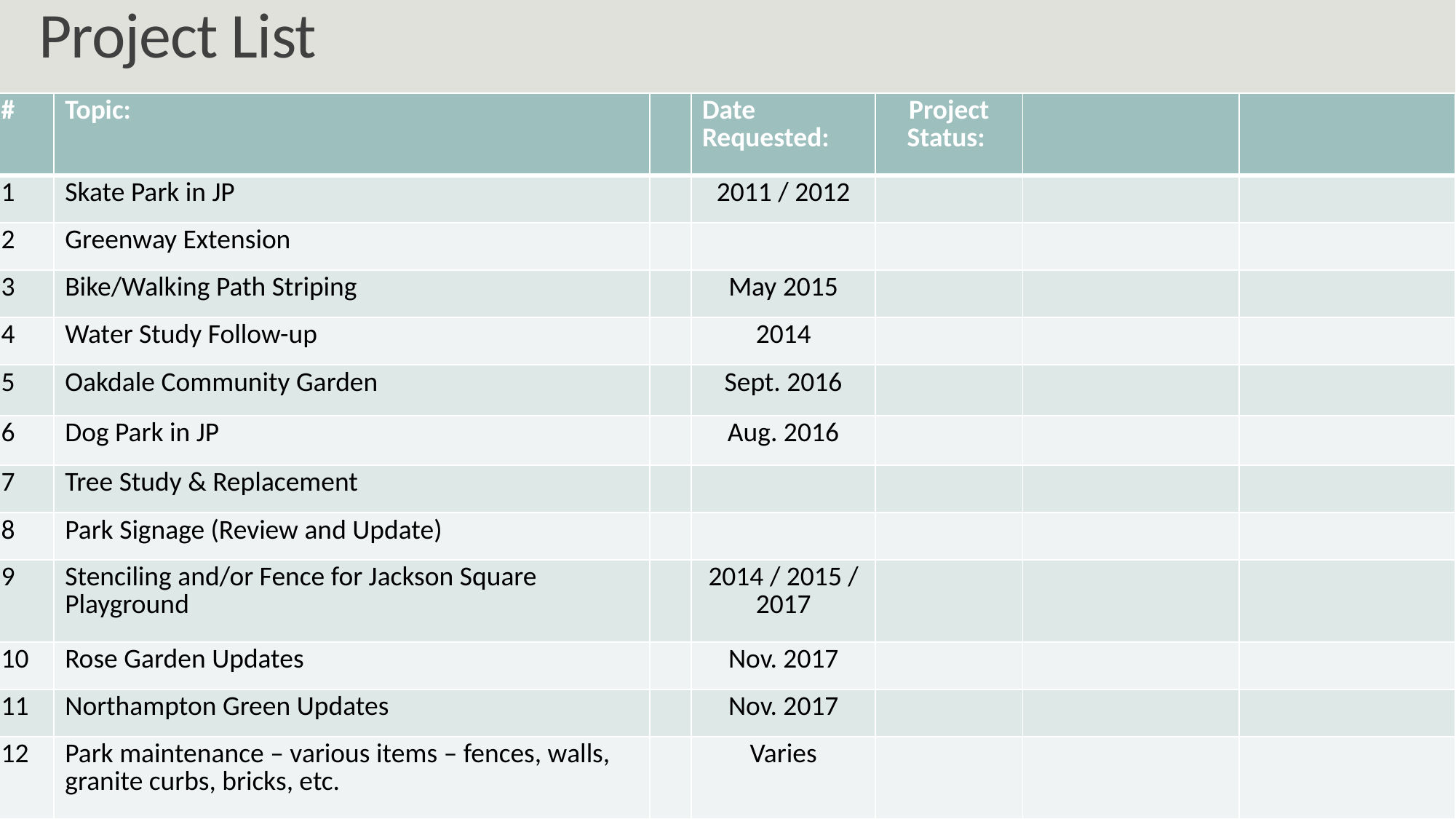

# Project List
| # | Topic: |  | Date Requested: | Project Status: |  |  |
| --- | --- | --- | --- | --- | --- | --- |
| 1 | Skate Park in JP |  | 2011 / 2012 |  |  |  |
| 2 | Greenway Extension |  |  |  |  |  |
| 3 | Bike/Walking Path Striping |  | May 2015 |  |  |  |
| 4 | Water Study Follow-up |  | 2014 |  |  |  |
| 5 | Oakdale Community Garden |  | Sept. 2016 |  |  |  |
| 6 | Dog Park in JP |  | Aug. 2016 |  |  |  |
| 7 | Tree Study & Replacement |  |  |  |  |  |
| 8 | Park Signage (Review and Update) |  |  |  |  |  |
| 9 | Stenciling and/or Fence for Jackson Square Playground |  | 2014 / 2015 / 2017 |  |  |  |
| 10 | Rose Garden Updates |  | Nov. 2017 |  |  |  |
| 11 | Northampton Green Updates |  | Nov. 2017 |  |  |  |
| 12 | Park maintenance – various items – fences, walls, granite curbs, bricks, etc. |  | Varies |  |  |  |